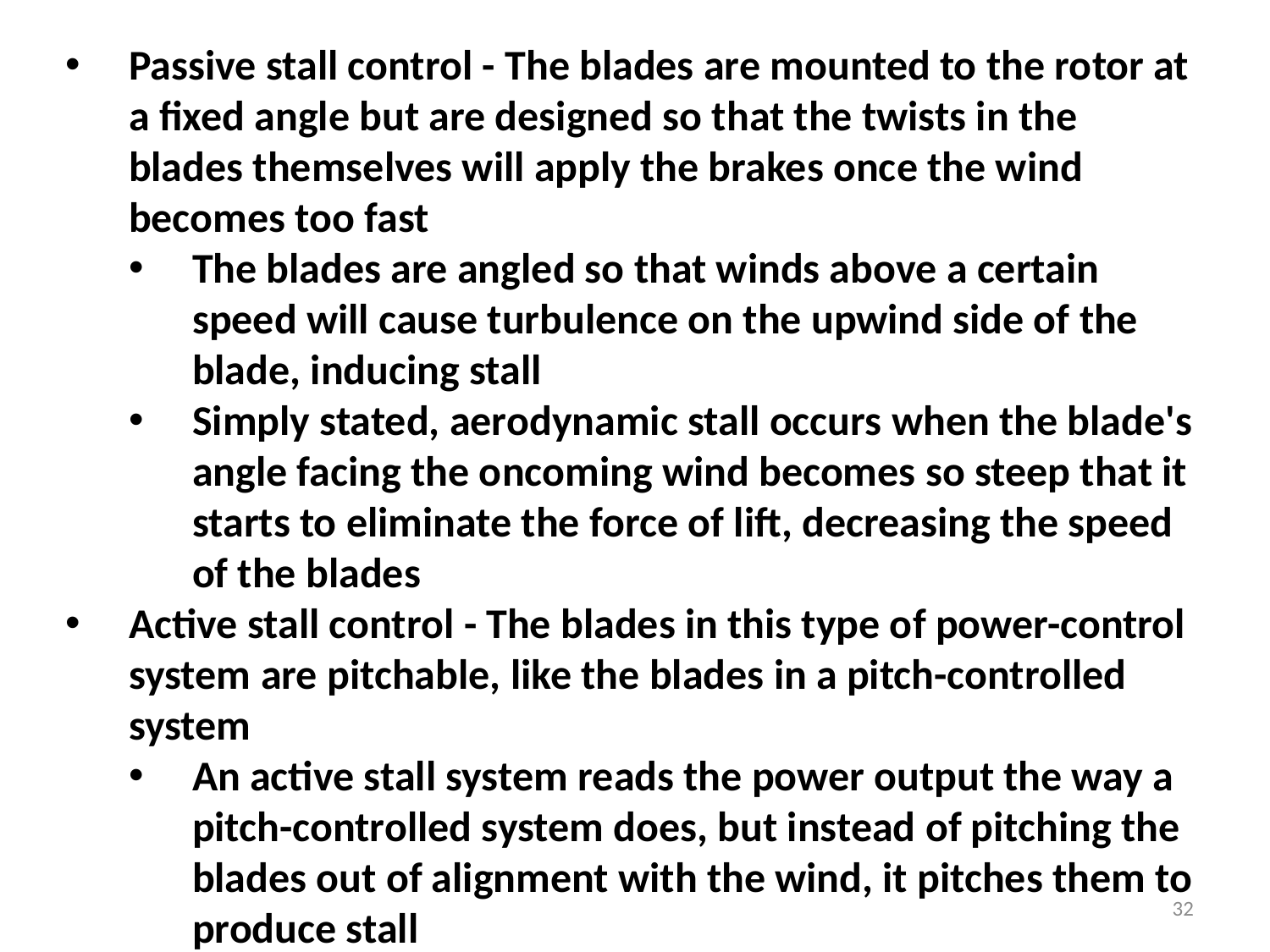

Passive stall control - The blades are mounted to the rotor at a fixed angle but are designed so that the twists in the blades themselves will apply the brakes once the wind becomes too fast
The blades are angled so that winds above a certain speed will cause turbulence on the upwind side of the blade, inducing stall
Simply stated, aerodynamic stall occurs when the blade's angle facing the oncoming wind becomes so steep that it starts to eliminate the force of lift, decreasing the speed of the blades
Active stall control - The blades in this type of power-control system are pitchable, like the blades in a pitch-controlled system
An active stall system reads the power output the way a pitch-controlled system does, but instead of pitching the blades out of alignment with the wind, it pitches them to produce stall

32